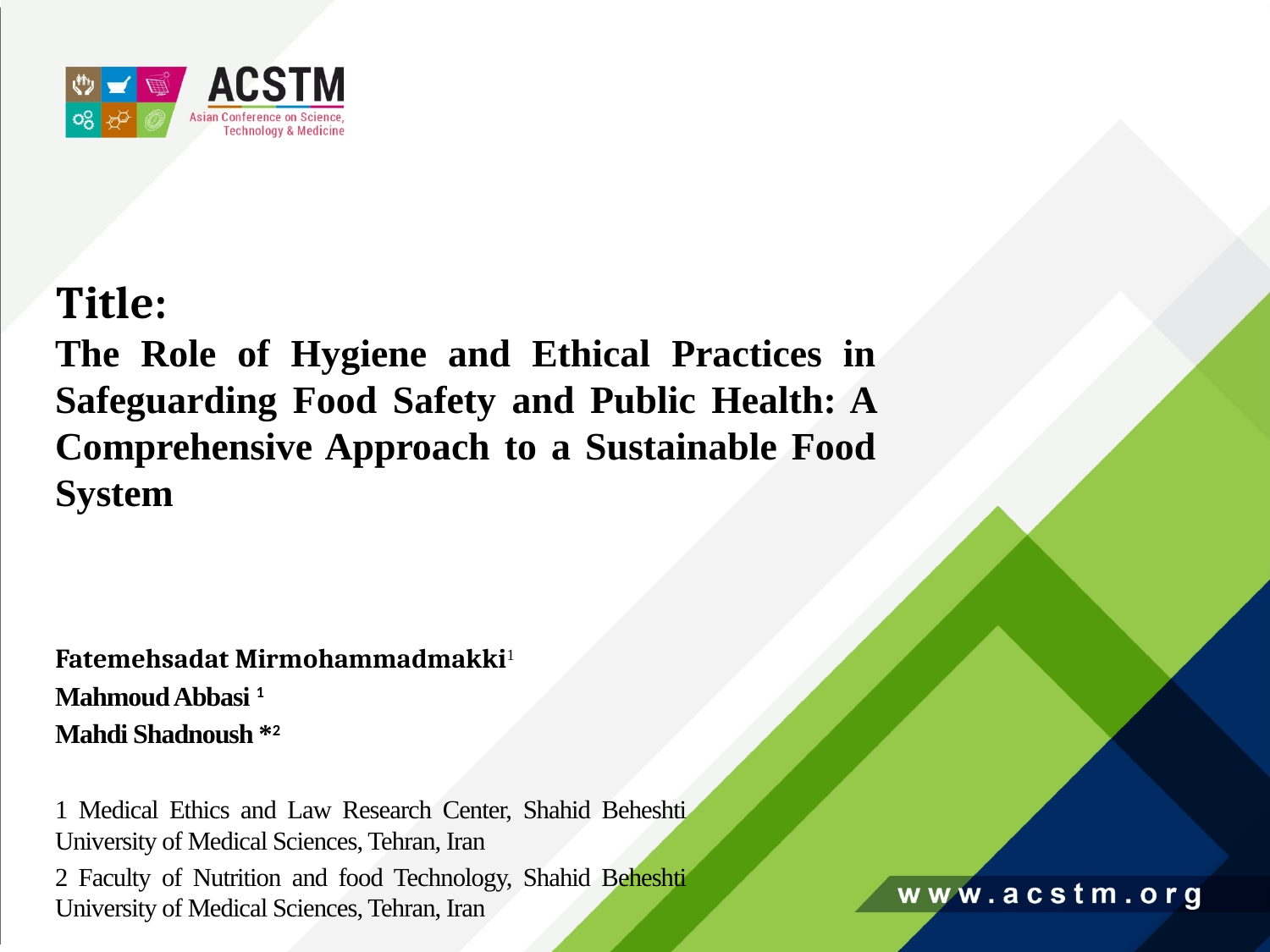

Title:
The Role of Hygiene and Ethical Practices in Safeguarding Food Safety and Public Health: A Comprehensive Approach to a Sustainable Food System
Fatemehsadat Mirmohammadmakki1
Mahmoud Abbasi 1
Mahdi Shadnoush *2

1 Medical Ethics and Law Research Center, Shahid Beheshti University of Medical Sciences, Tehran, Iran
2 Faculty of Nutrition and food Technology, Shahid Beheshti University of Medical Sciences, Tehran, Iran